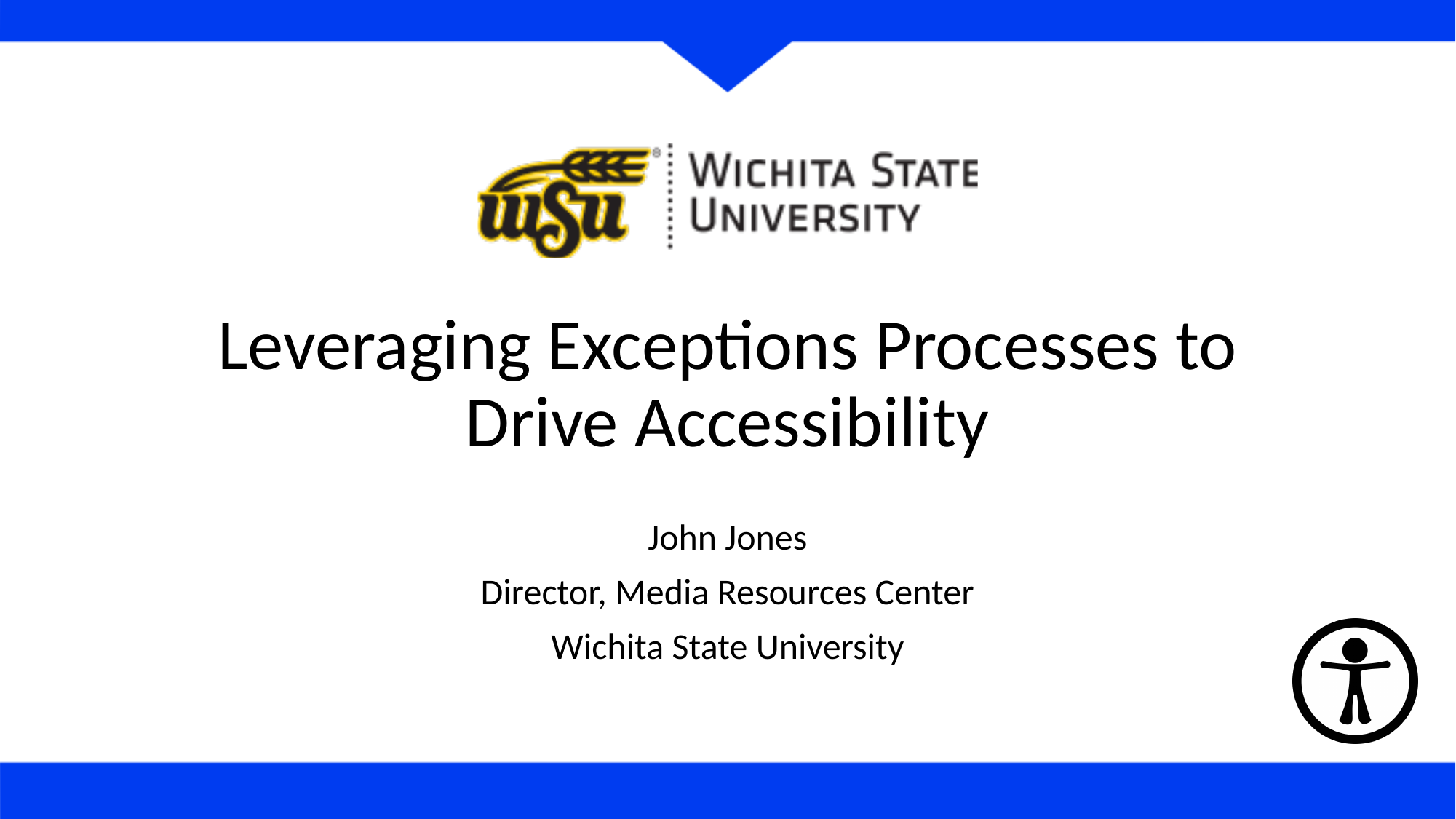

# Leveraging Exceptions Processes to Drive Accessibility
John Jones
Director, Media Resources Center
Wichita State University